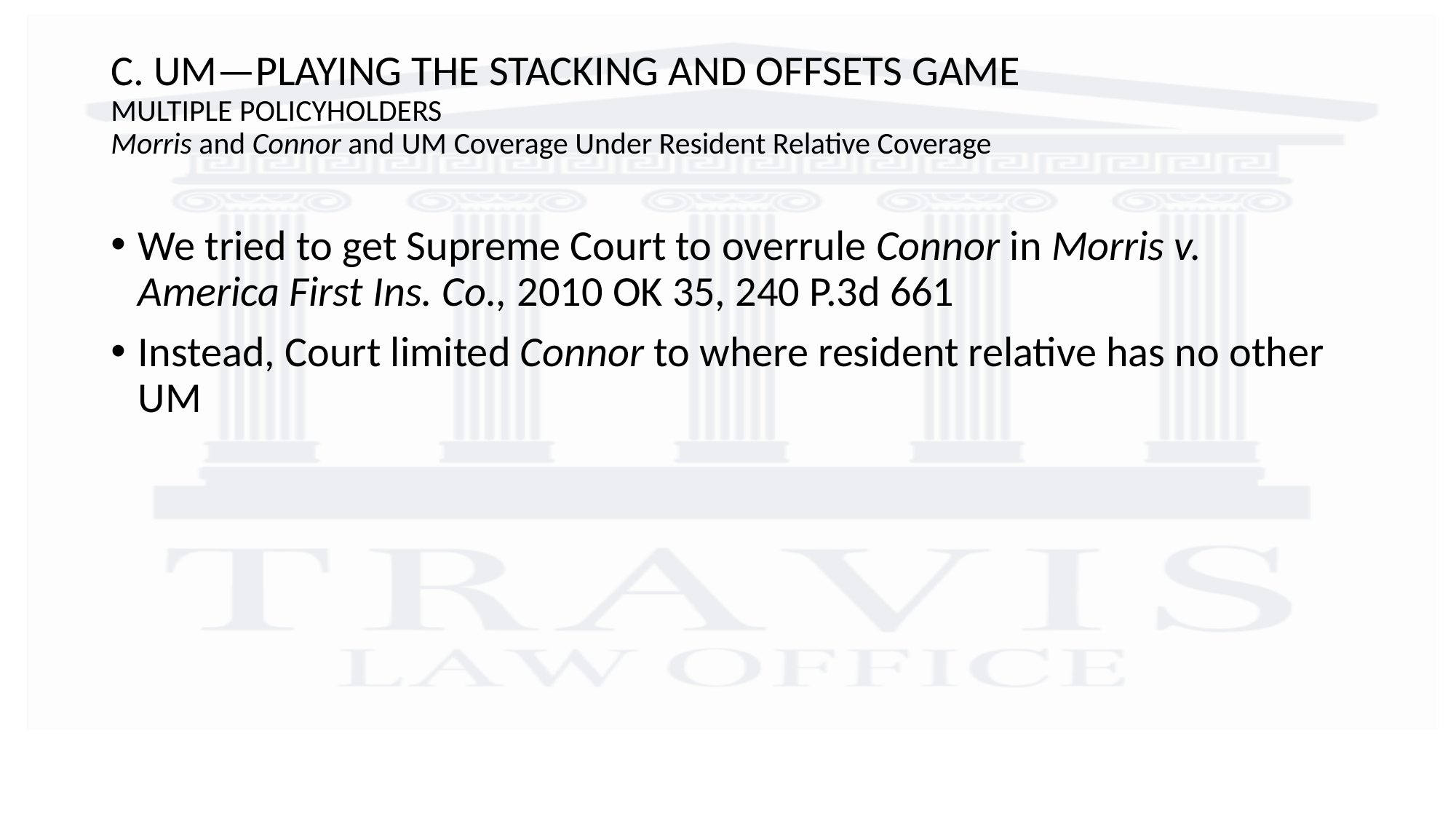

# C. UM—PLAYING THE STACKING AND OFFSETS GAME Multiple Policyholders Morris and Connor and UM Coverage Under Resident Relative Coverage
We tried to get Supreme Court to overrule Connor in Morris v. America First Ins. Co., 2010 OK 35, 240 P.3d 661
Instead, Court limited Connor to where resident relative has no other UM